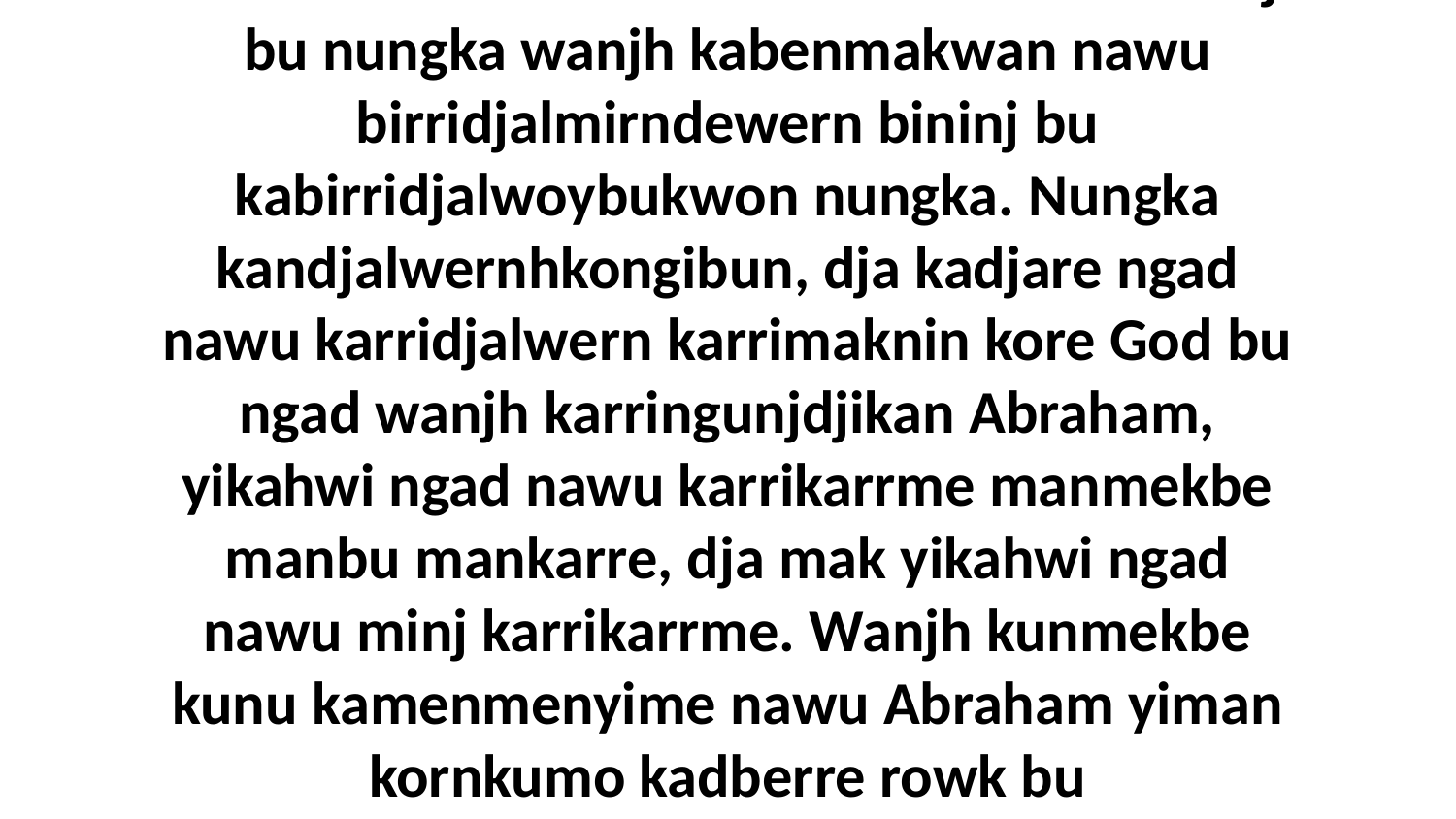

16 Kunmekbekenh kunu God wokkurrmerrinj bu nungka wanjh kabenmakwan nawu birridjalmirndewern bininj bu kabirridjalwoybukwon nungka. Nungka kandjalwernhkongibun, dja kadjare ngad nawu karridjalwern karrimaknin kore God bu ngad wanjh karringunjdjikan Abraham, yikahwi ngad nawu karrikarrme manmekbe manbu mankarre, dja mak yikahwi ngad nawu minj karrikarrme. Wanjh kunmekbe kunu kamenmenyime nawu Abraham yiman kornkumo kadberre rowk bu karriwoybukwon God yiman nungka.